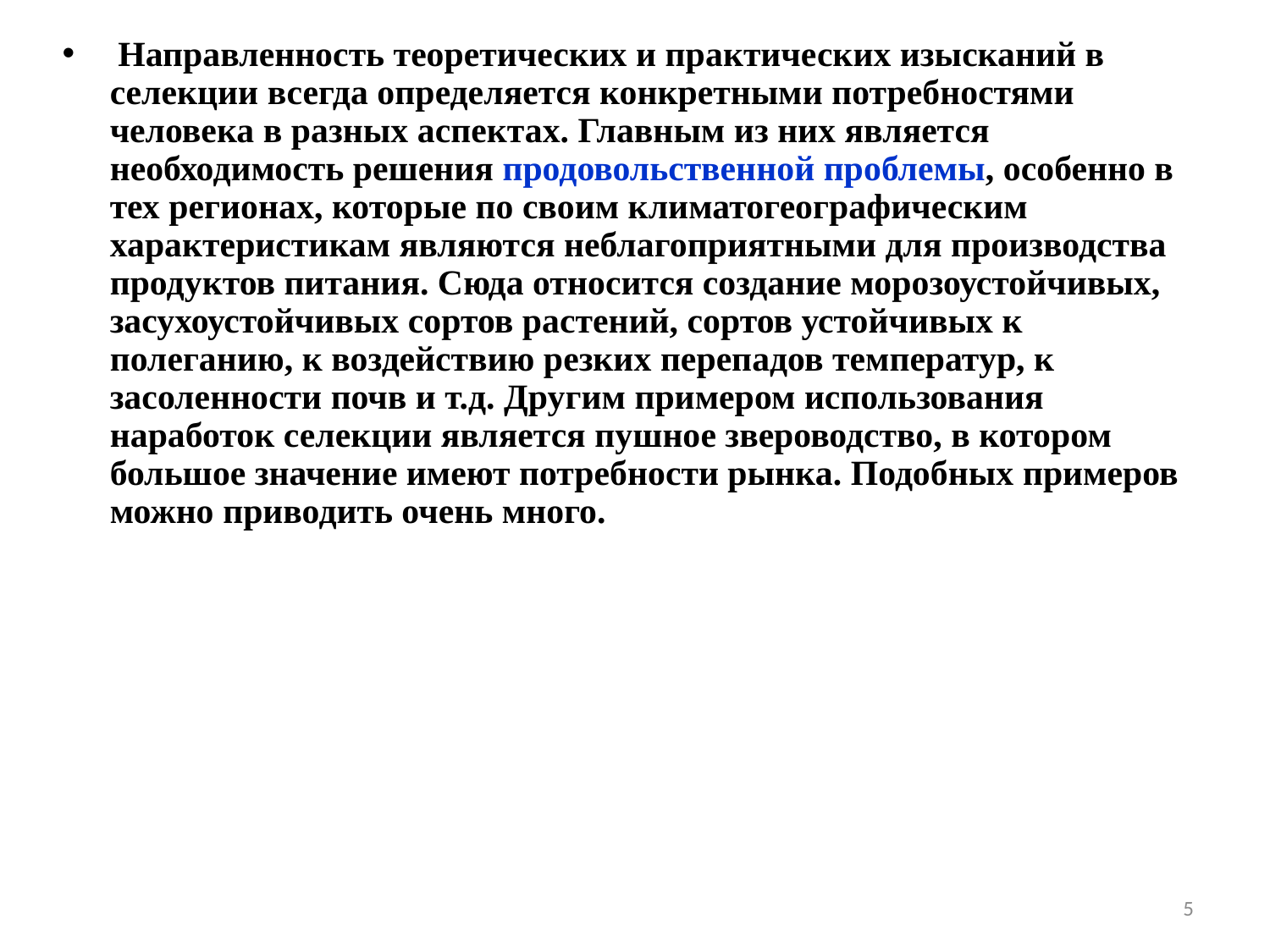

Направленность теоретических и практических изысканий в селекции всегда определяется конкретными потребностями человека в разных аспектах. Главным из них является необходимость решения продовольственной проблемы, особенно в тех регионах, которые по своим климатогеографическим характеристикам являются неблагоприятными для производства продуктов питания. Сюда относится создание морозоустойчивых, засухоустойчивых сортов растений, сортов устойчивых к полеганию, к воздействию резких перепадов температур, к засоленности почв и т.д. Другим примером использования наработок селекции является пушное звероводство, в котором большое значение имеют потребности рынка. Подобных примеров можно приводить очень много.
5